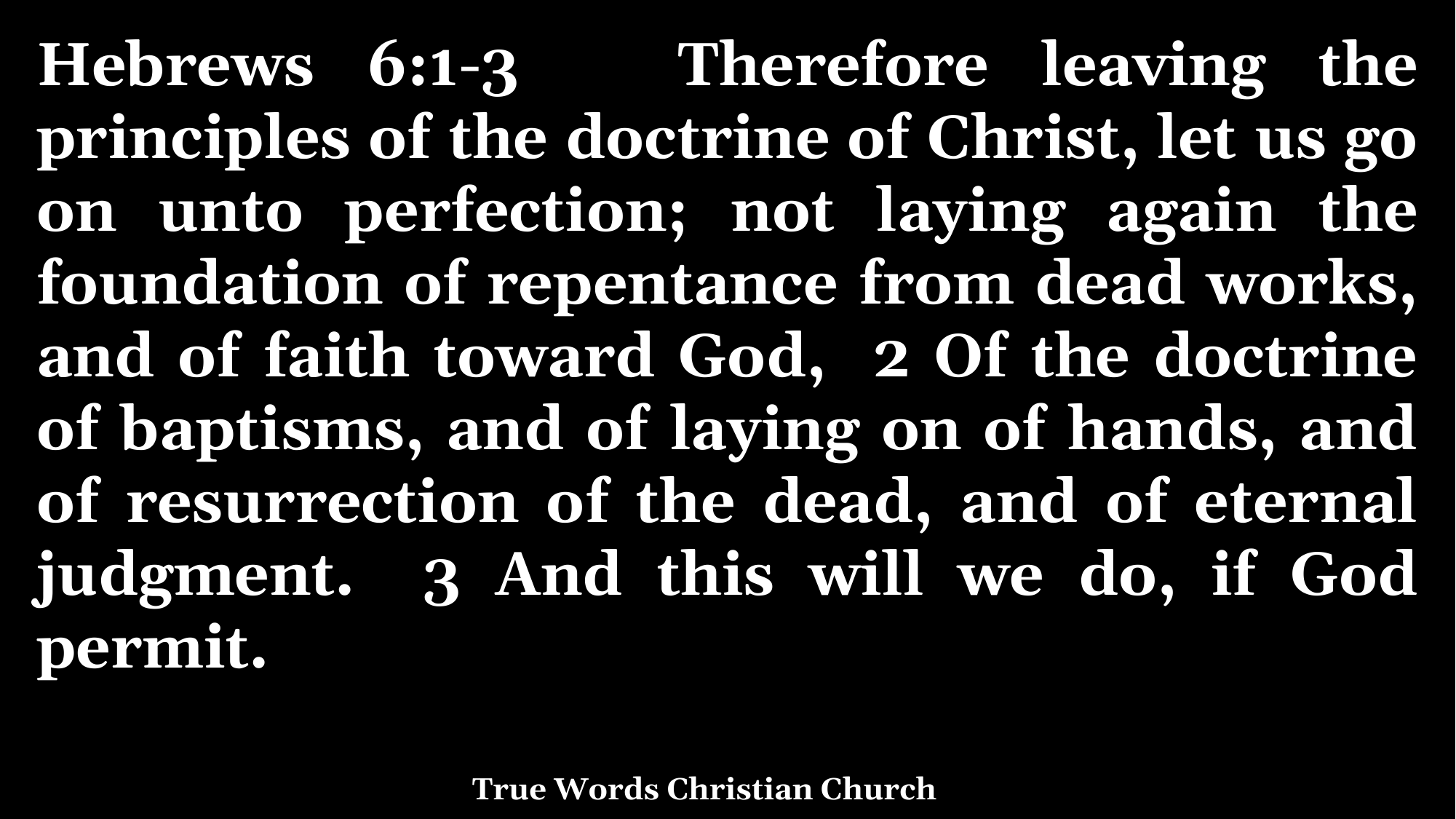

Hebrews 6:1-3   Therefore leaving the principles of the doctrine of Christ, let us go on unto perfection; not laying again the foundation of repentance from dead works, and of faith toward God,  2 Of the doctrine of baptisms, and of laying on of hands, and of resurrection of the dead, and of eternal judgment.  3 And this will we do, if God permit.
True Words Christian Church